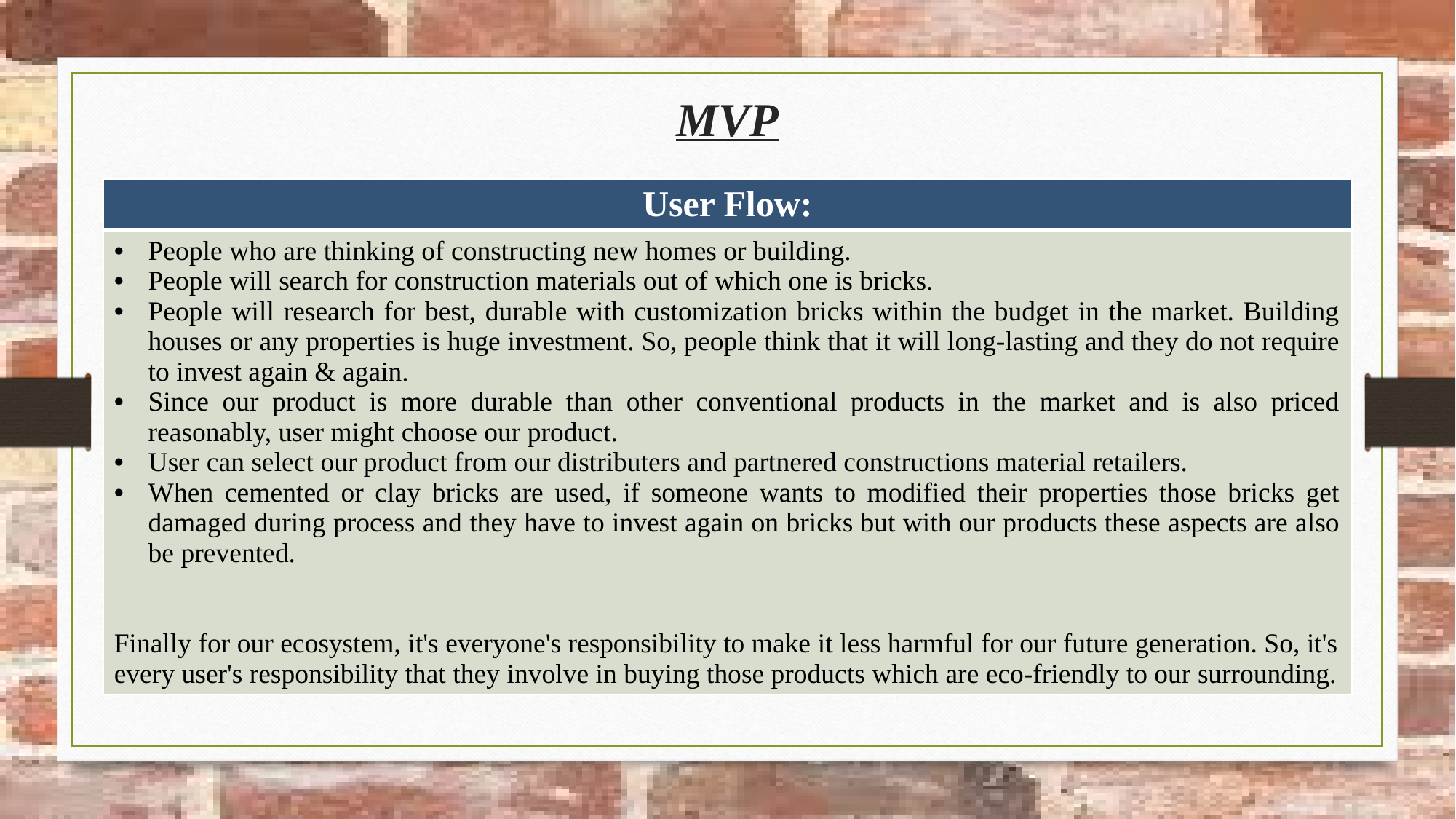

# MVP
| User Flow: |
| --- |
| People who are thinking of constructing new homes or building. People will search for construction materials out of which one is bricks. People will research for best, durable with customization bricks within the budget in the market. Building houses or any properties is huge investment. So, people think that it will long-lasting and they do not require to invest again & again. Since our product is more durable than other conventional products in the market and is also priced reasonably, user might choose our product. User can select our product from our distributers and partnered constructions material retailers. When cemented or clay bricks are used, if someone wants to modified their properties those bricks get damaged during process and they have to invest again on bricks but with our products these aspects are also be prevented.     Finally for our ecosystem, it's everyone's responsibility to make it less harmful for our future generation. So, it's every user's responsibility that they involve in buying those products which are eco-friendly to our surrounding. |